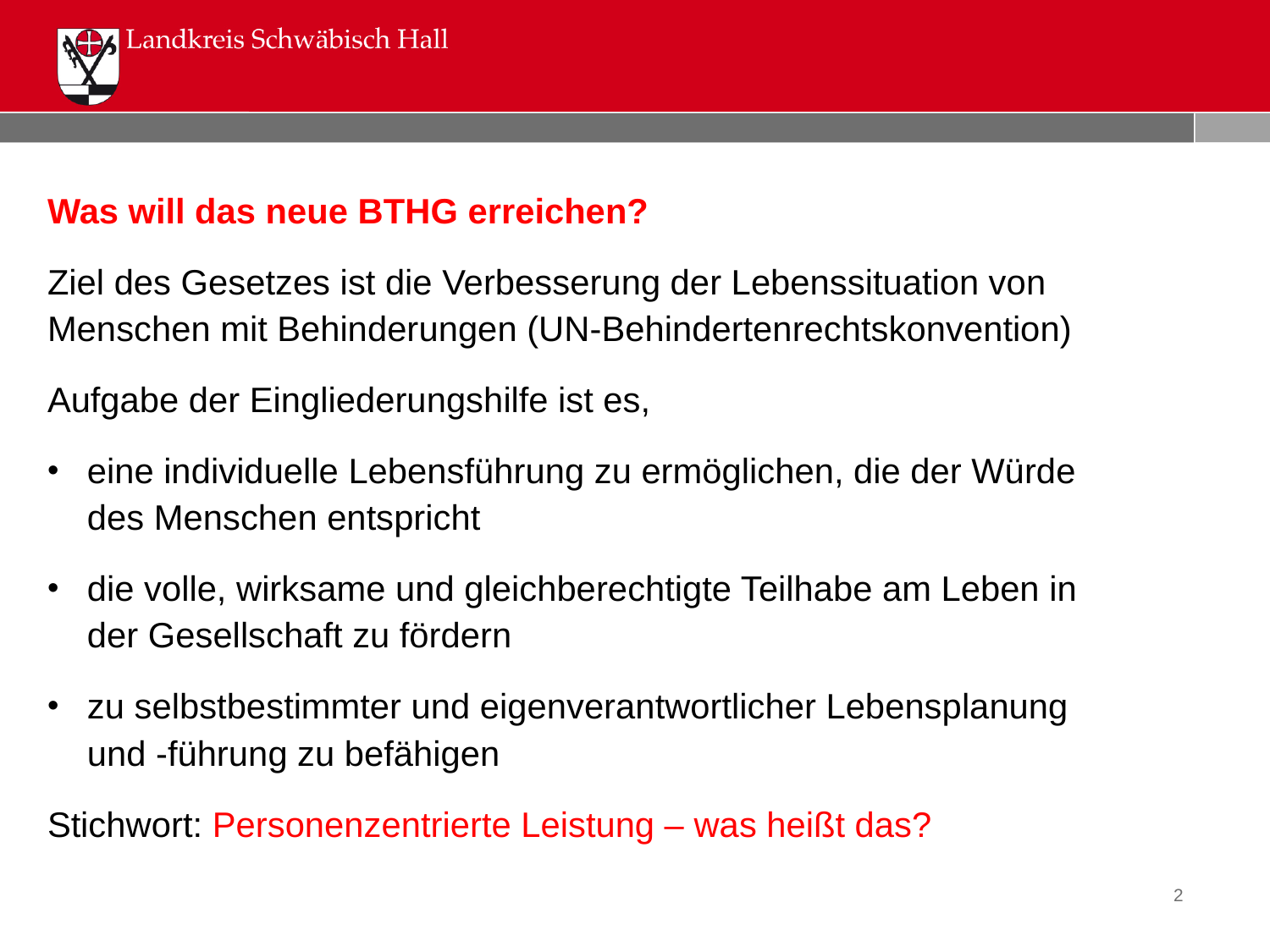

Was will das neue BTHG erreichen?
Ziel des Gesetzes ist die Verbesserung der Lebenssituation von Menschen mit Behinderungen (UN-Behindertenrechtskonvention)
Aufgabe der Eingliederungshilfe ist es,
eine individuelle Lebensführung zu ermöglichen, die der Würde des Menschen entspricht
die volle, wirksame und gleichberechtigte Teilhabe am Leben in der Gesellschaft zu fördern
zu selbstbestimmter und eigenverantwortlicher Lebensplanung und -führung zu befähigen
Stichwort: Personenzentrierte Leistung – was heißt das?
2